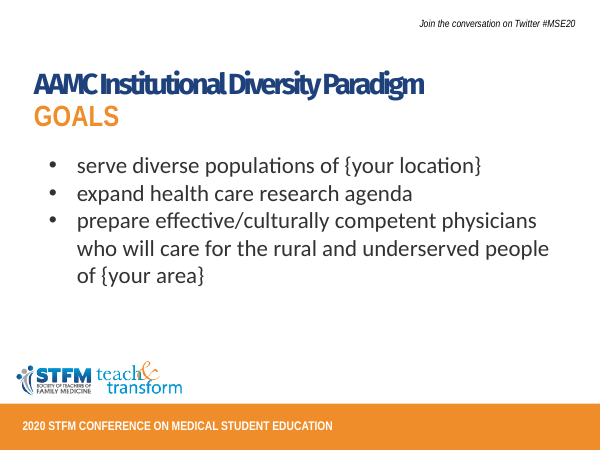

AAMC Institutional Diversity Paradigm
GOALS

serve diverse populations of {your location}
expand health care research agenda
prepare effective/culturally competent physicians who will care for the rural and underserved people of {your area}